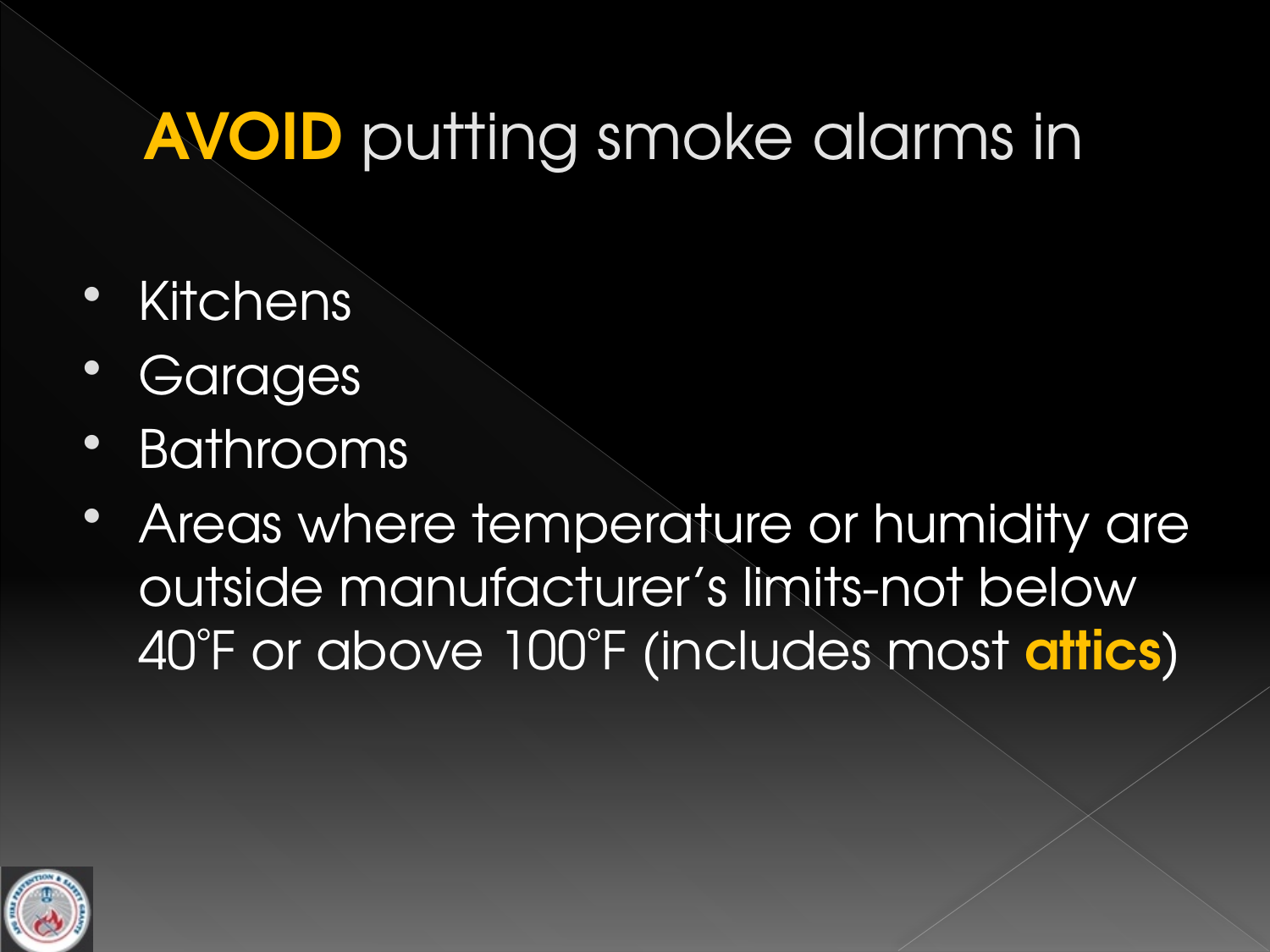

# AVOID putting smoke alarms in
Kitchens
Garages
Bathrooms
Areas where temperature or humidity are outside manufacturer’s limits-not below 40°F or above 100°F (includes most attics)